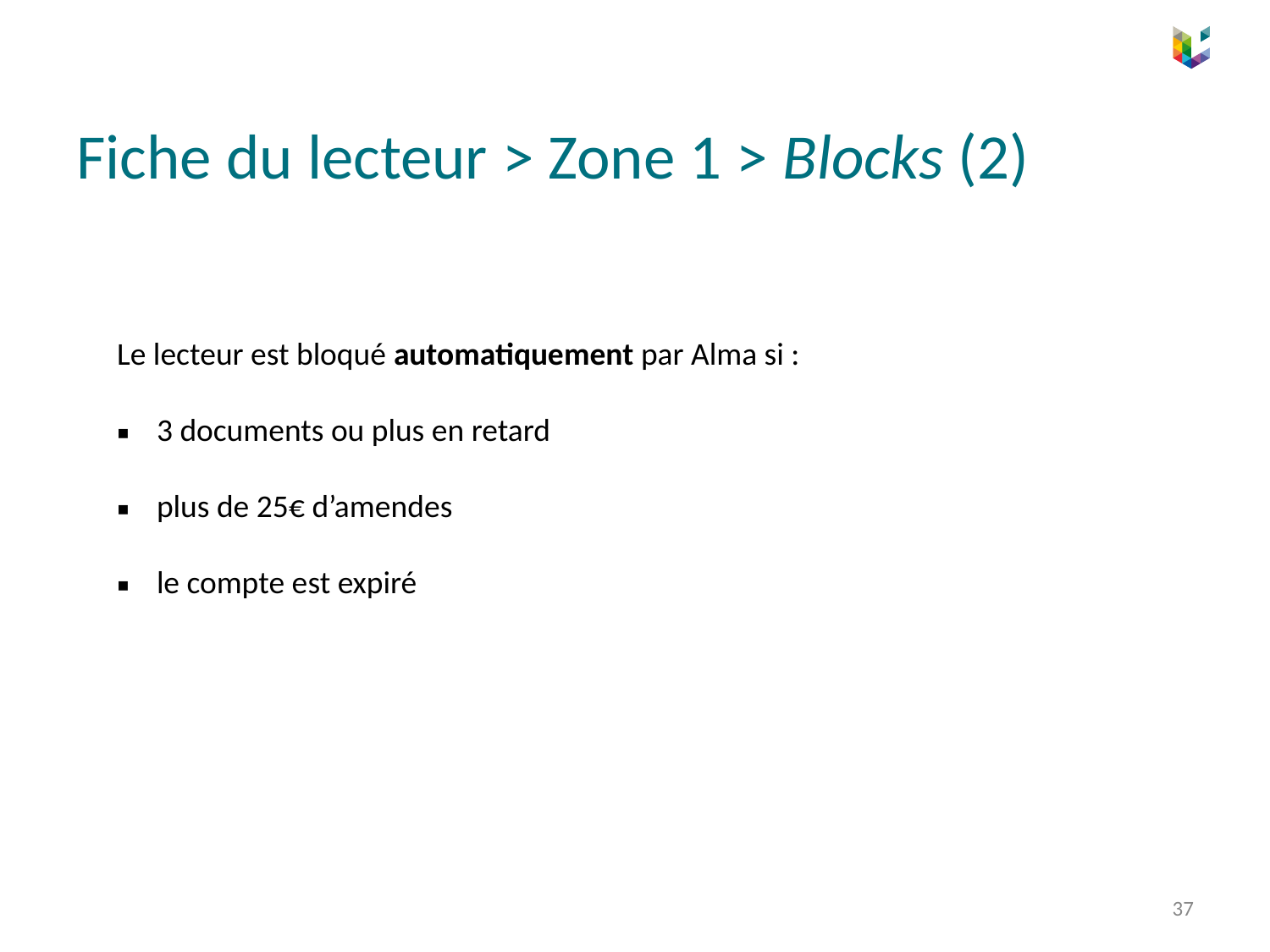

Fiche du lecteur > Zone 1 > Blocks (2)
Le lecteur est bloqué automatiquement par Alma si :

3 documents ou plus en retard

plus de 25€ d’amendes

le compte est expiré

37